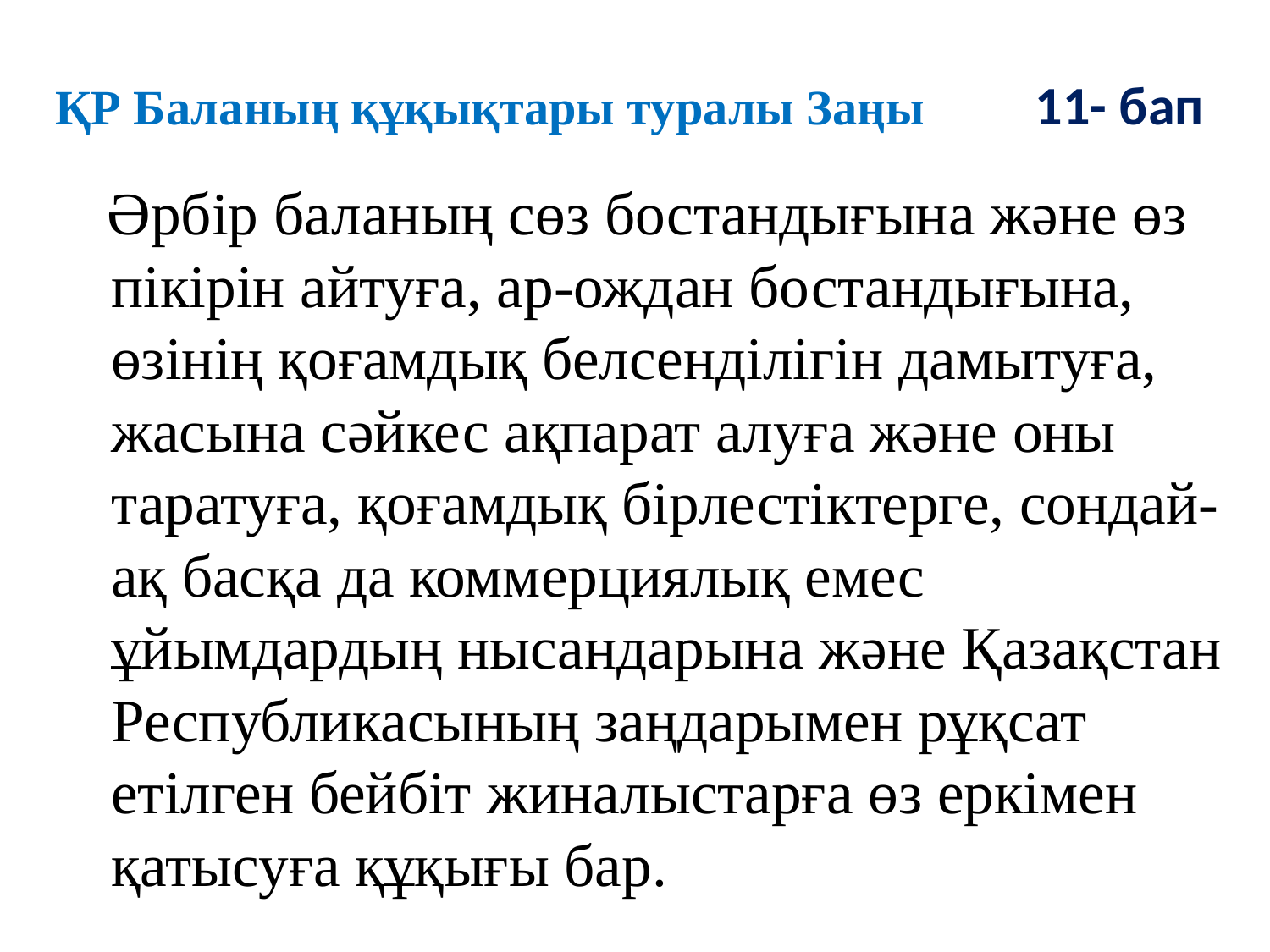

# ҚР Баланың құқықтары туралы Заңы         11- бап
   Әрбiр баланың сөз бостандығына және өз пiкiрiн айтуға, ар-ождан бостандығына, өзiнiң қоғамдық белсендiлiгiн дамытуға, жасына сәйкес ақпарат алуға және оны таратуға, қоғамдық бiрлестiктерге, сондай-ақ басқа да коммерциялық емес ұйымдардың нысандарына және Қазақстан Республикасының заңдарымен рұқсат етiлген бейбiт жиналыстарға өз еркiмен қатысуға құқығы бар.